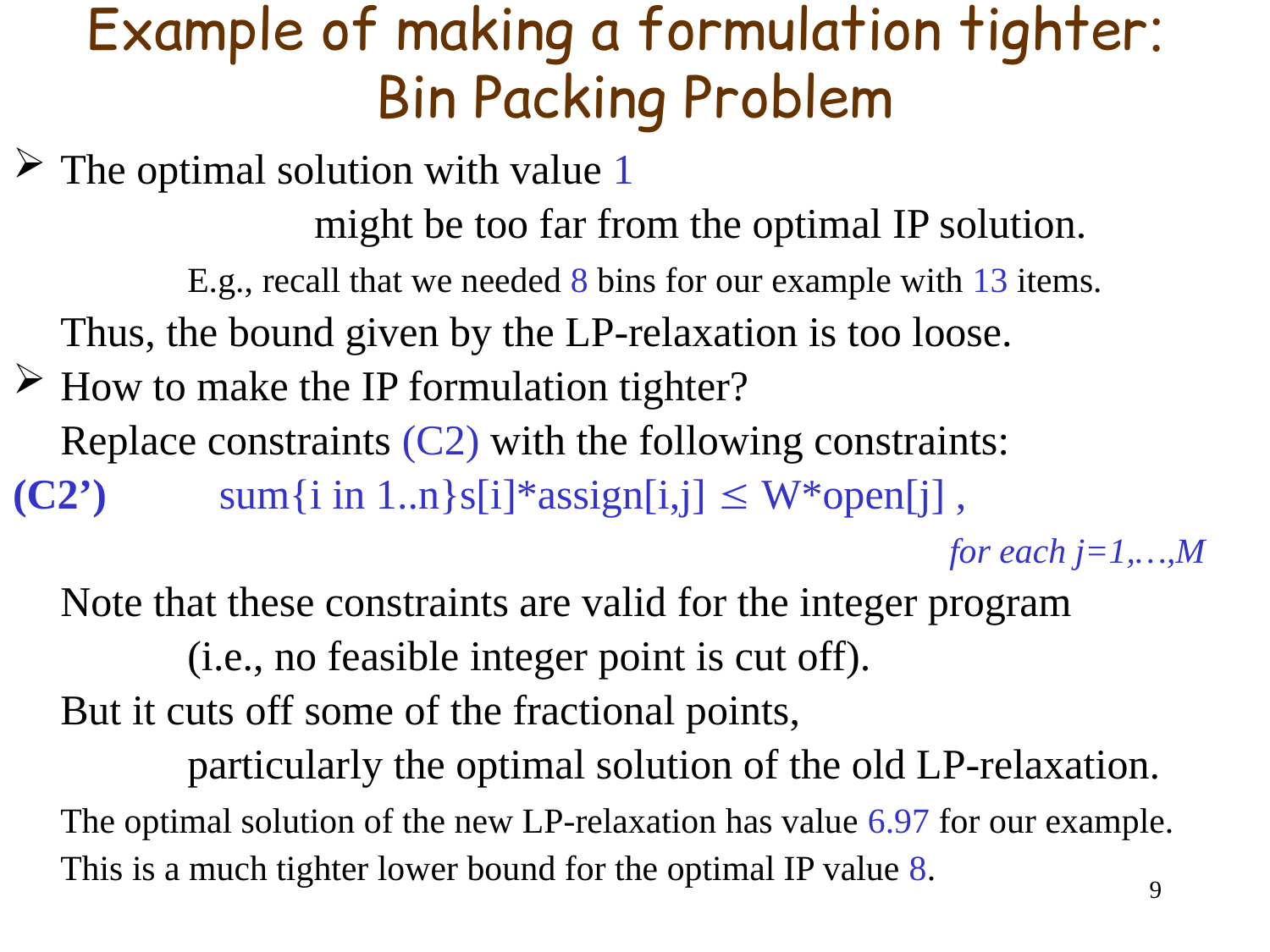

# Example of making a formulation tighter: Bin Packing Problem
The optimal solution with value 1
			might be too far from the optimal IP solution.
		E.g., recall that we needed 8 bins for our example with 13 items.
	Thus, the bound given by the LP-relaxation is too loose.
How to make the IP formulation tighter?
	Replace constraints (C2) with the following constraints:
(C2’)	   sum{i in 1..n}s[i]*assign[i,j] ≤ W*open[j] ,
								for each j=1,…,M
	Note that these constraints are valid for the integer program
		(i.e., no feasible integer point is cut off).
	But it cuts off some of the fractional points,
		particularly the optimal solution of the old LP-relaxation.
	The optimal solution of the new LP-relaxation has value 6.97 for our example.
	This is a much tighter lower bound for the optimal IP value 8.
9